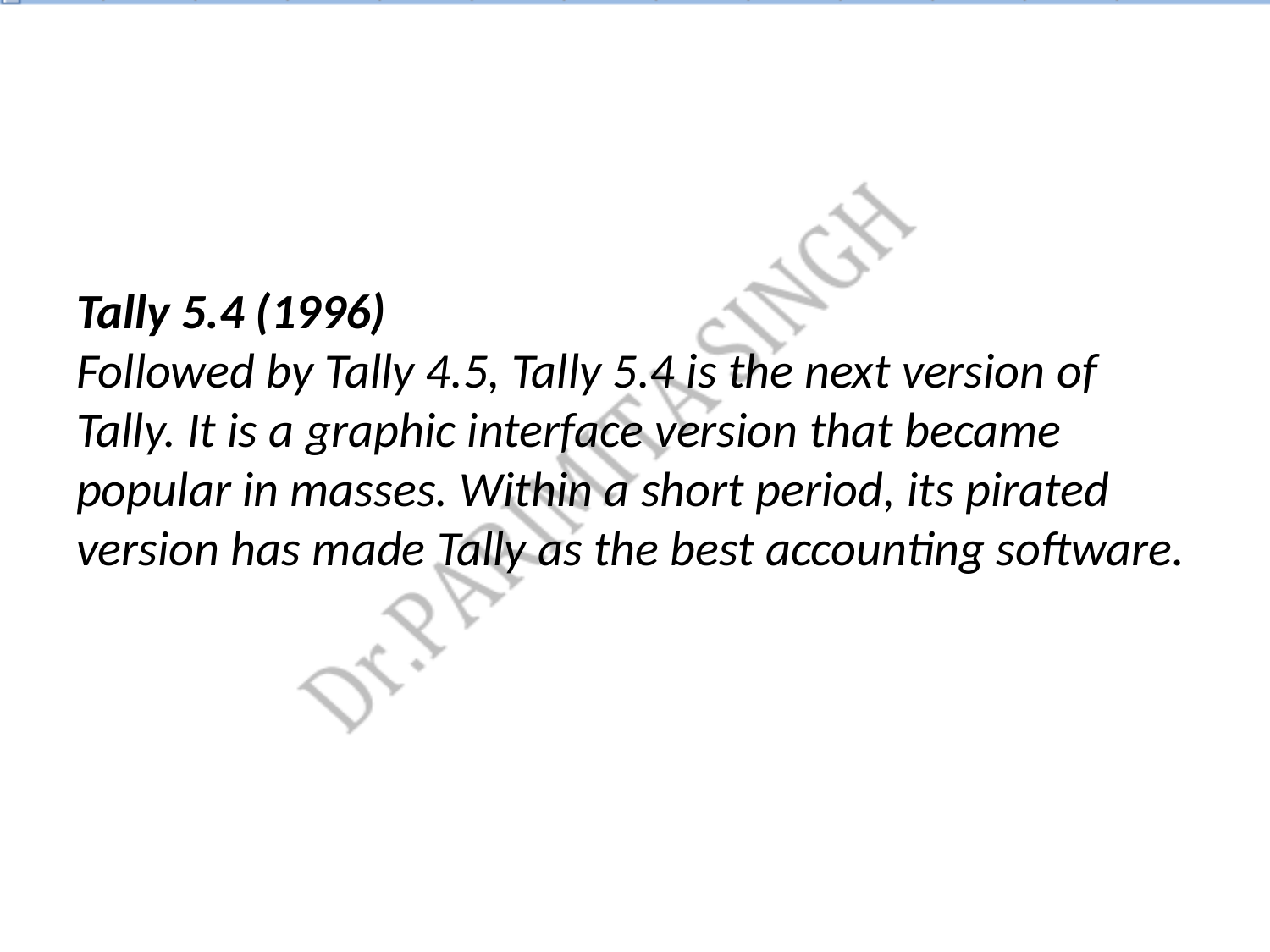

# Tally 5.4 (1996) Followed by Tally 4.5, Tally 5.4 is the next version of Tally. It is a graphic interface version that became popular in masses. Within a short period, its pirated version has made Tally as the best accounting software.